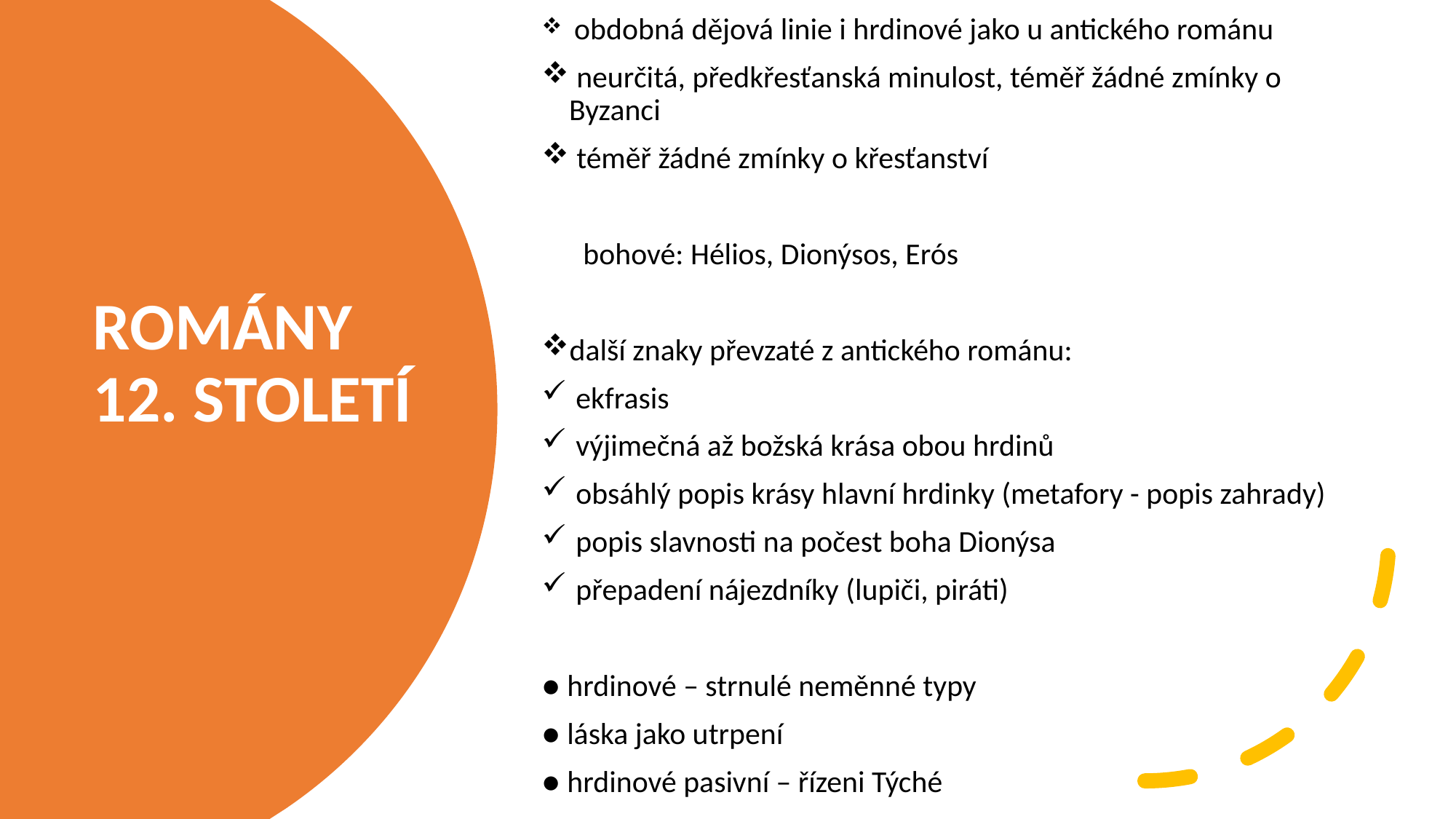

obdobná dějová linie i hrdinové jako u antického románu
 neurčitá, předkřesťanská minulost, téměř žádné zmínky o Byzanci
 téměř žádné zmínky o křesťanství

      bohové: Hélios, Dionýsos, Erós

další znaky převzaté z antického románu:
ekfrasis
výjimečná až božská krása obou hrdinů
obsáhlý popis krásy hlavní hrdinky (metafory - popis zahrady)
popis slavnosti na počest boha Dionýsa
přepadení nájezdníky (lupiči, piráti)

● hrdinové – strnulé neměnné typy
● láska jako utrpení
● hrdinové pasivní – řízeni Týché

# ROMÁNY 12. STOLETÍ